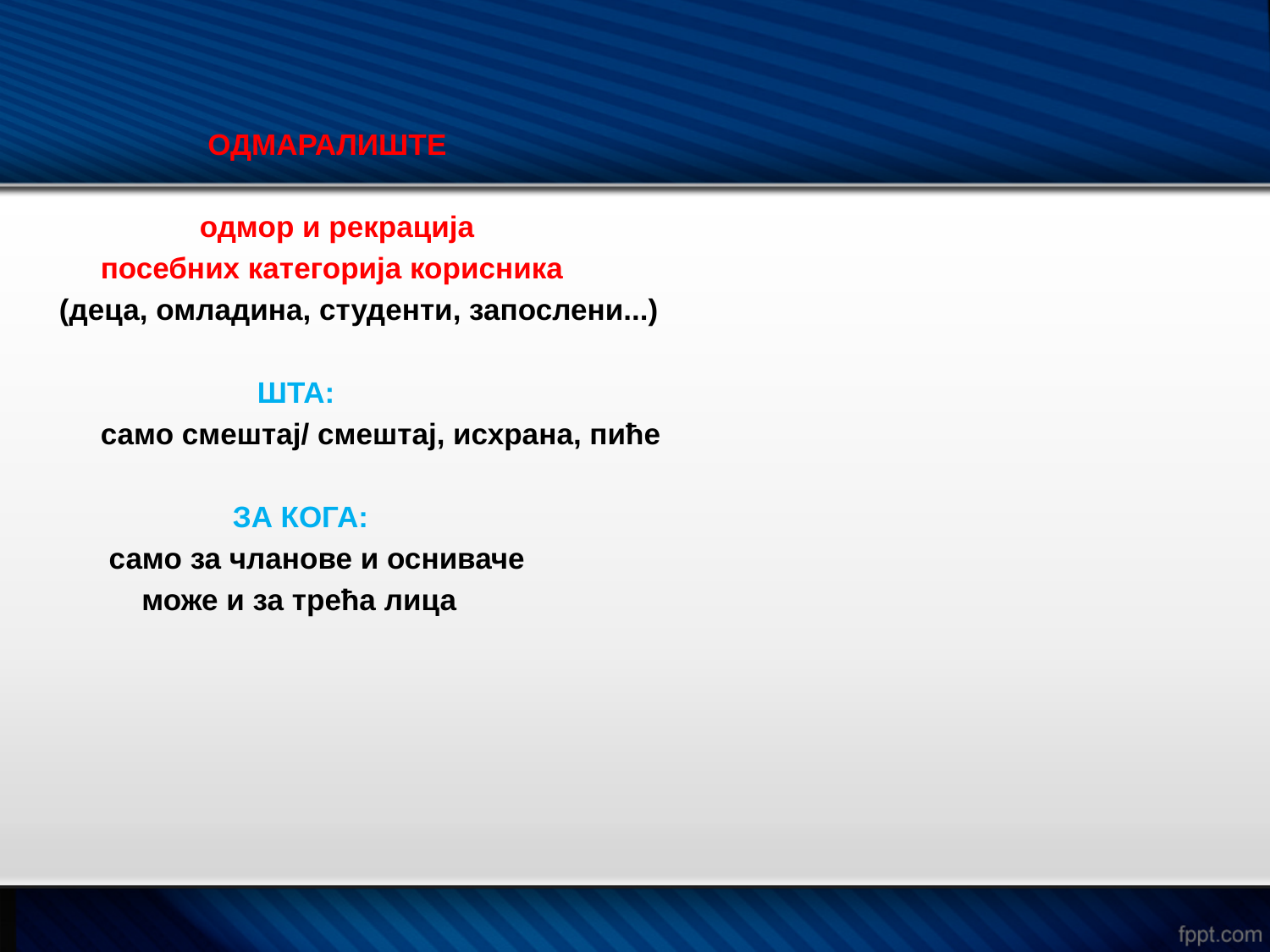

ОДМАРАЛИШТЕ

                    одмор и рекрација
        посебних категорија корисника
   (деца, омладина, студенти, запослени...)

                           ШТА:
        само смештај/ смештај, исхрана, пиће

                        ЗА КОГА:
         само за чланове и осниваче
             може и за трећа лица